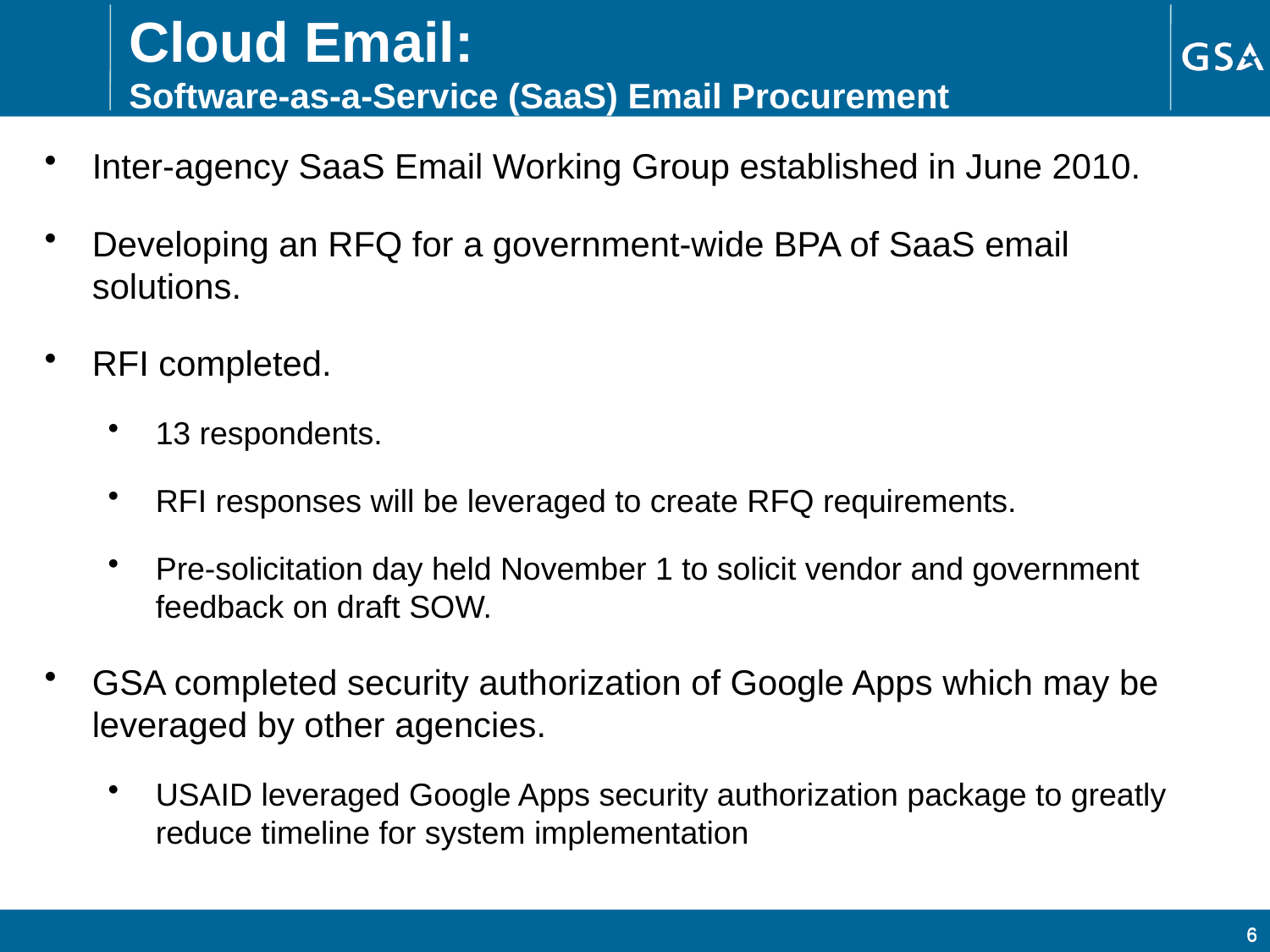

Cloud Email:
Software-as-a-Service (SaaS) Email Procurement
Inter-agency SaaS Email Working Group established in June 2010.
Developing an RFQ for a government-wide BPA of SaaS email solutions.
RFI completed.
13 respondents.
RFI responses will be leveraged to create RFQ requirements.
Pre-solicitation day held November 1 to solicit vendor and government feedback on draft SOW.
GSA completed security authorization of Google Apps which may be leveraged by other agencies.
USAID leveraged Google Apps security authorization package to greatly reduce timeline for system implementation

6
6